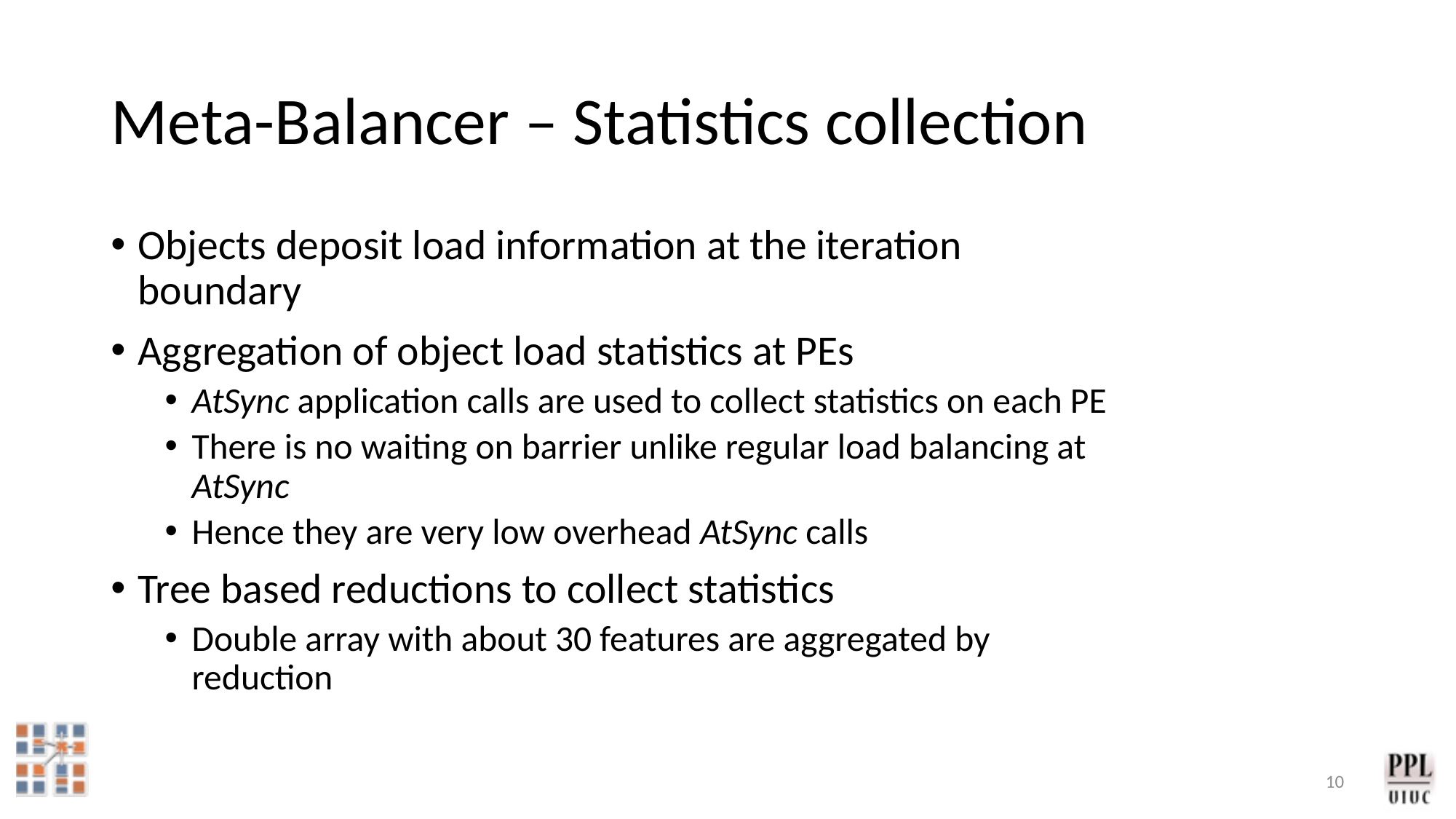

# Meta-Balancer – Statistics collection
Objects deposit load information at the iteration boundary
Aggregation of object load statistics at PEs
AtSync application calls are used to collect statistics on each PE
There is no waiting on barrier unlike regular load balancing at AtSync
Hence they are very low overhead AtSync calls
Tree based reductions to collect statistics
Double array with about 30 features are aggregated by reduction

10